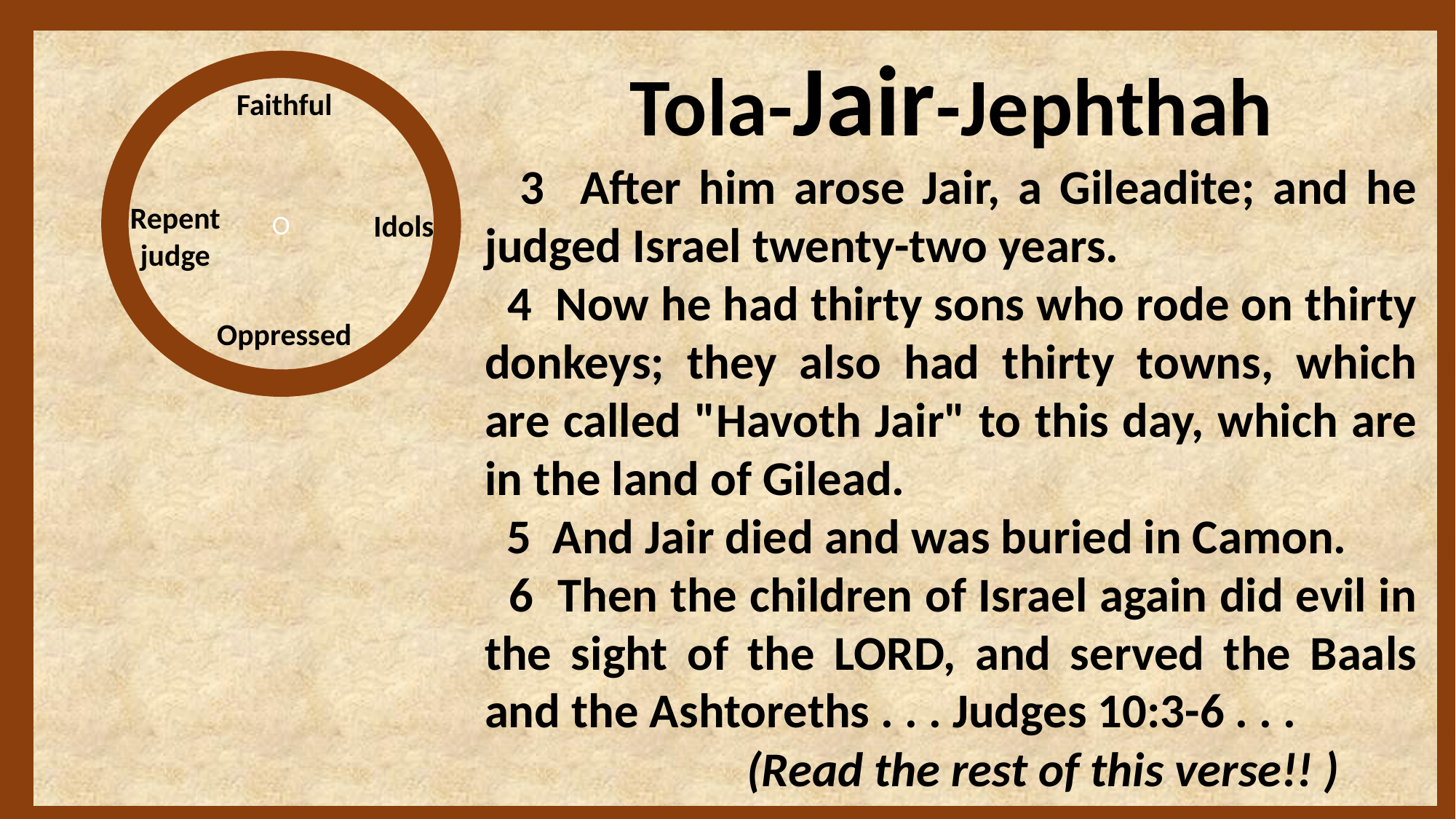

Tola-Jair-Jephthah
  3  After him arose Jair, a Gileadite; and he judged Israel twenty-two years.
  4  Now he had thirty sons who rode on thirty donkeys; they also had thirty towns, which are called "Havoth Jair" to this day, which are in the land of Gilead.
  5  And Jair died and was buried in Camon.
  6  Then the children of Israel again did evil in the sight of the LORD, and served the Baals and the Ashtoreths . . . Judges 10:3-6 . . .                       	    (Read the rest of this verse!! )
O
Faithful
Repent
judge
Idols
Oppressed